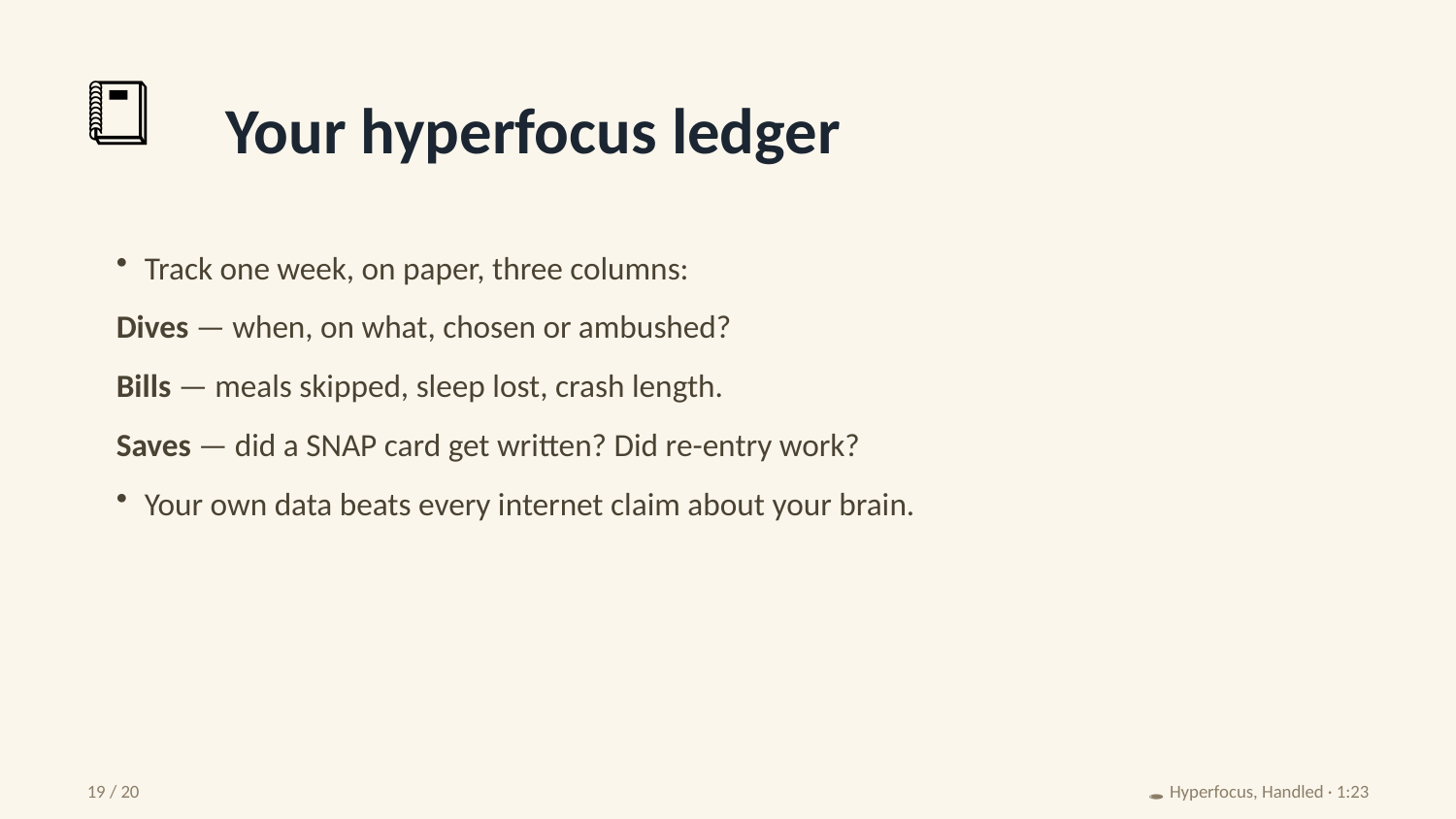

📒
Your hyperfocus ledger
Track one week, on paper, three columns:
Dives — when, on what, chosen or ambushed?
Bills — meals skipped, sleep lost, crash length.
Saves — did a SNAP card get written? Did re-entry work?
Your own data beats every internet claim about your brain.
19 / 20
🕳️ Hyperfocus, Handled · 1:23